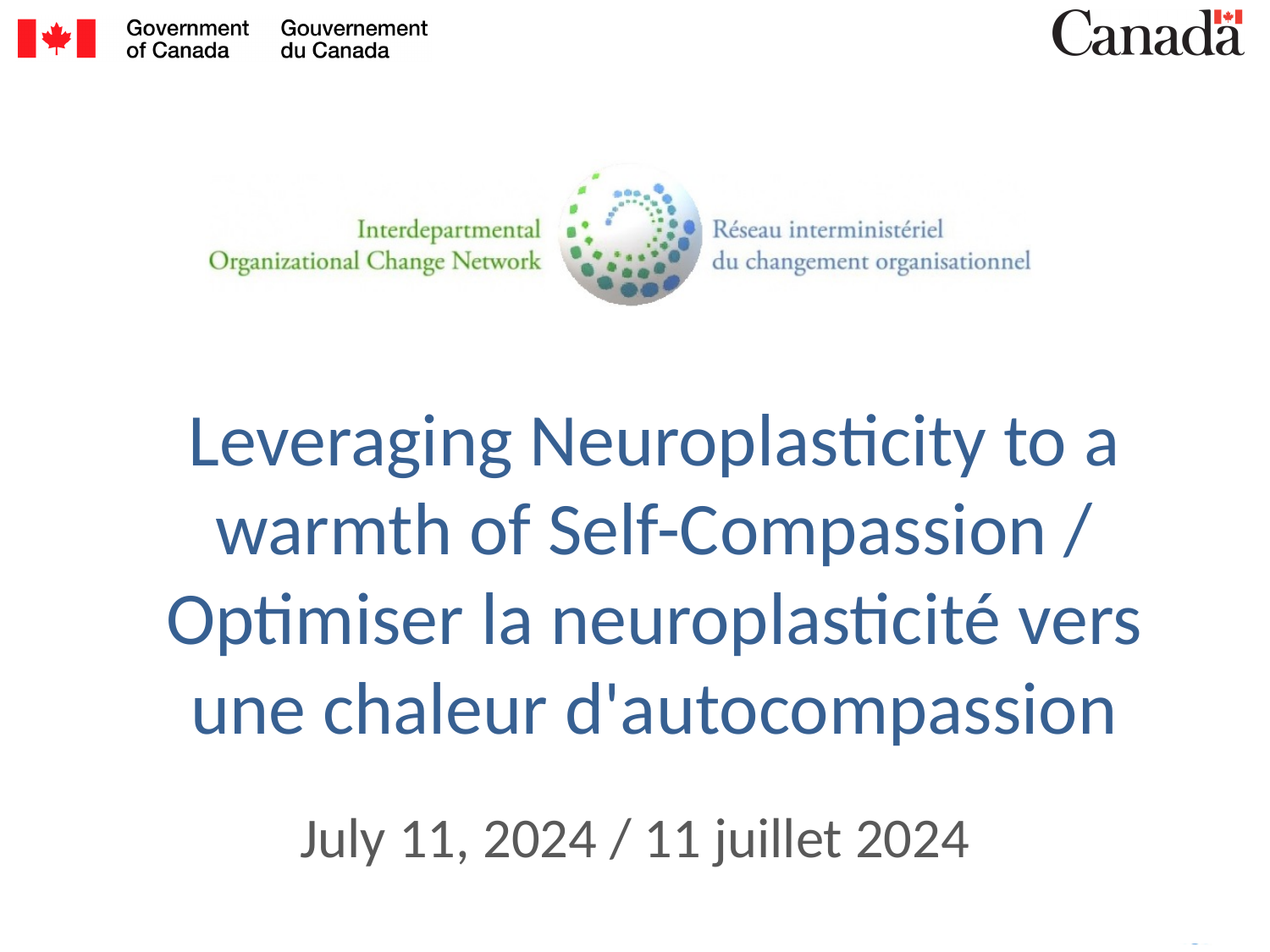

# Leveraging Neuroplasticity to a warmth of Self-Compassion / Optimiser la neuroplasticité vers une chaleur d'autocompassion

July 11, 2024 / 11 juillet 2024